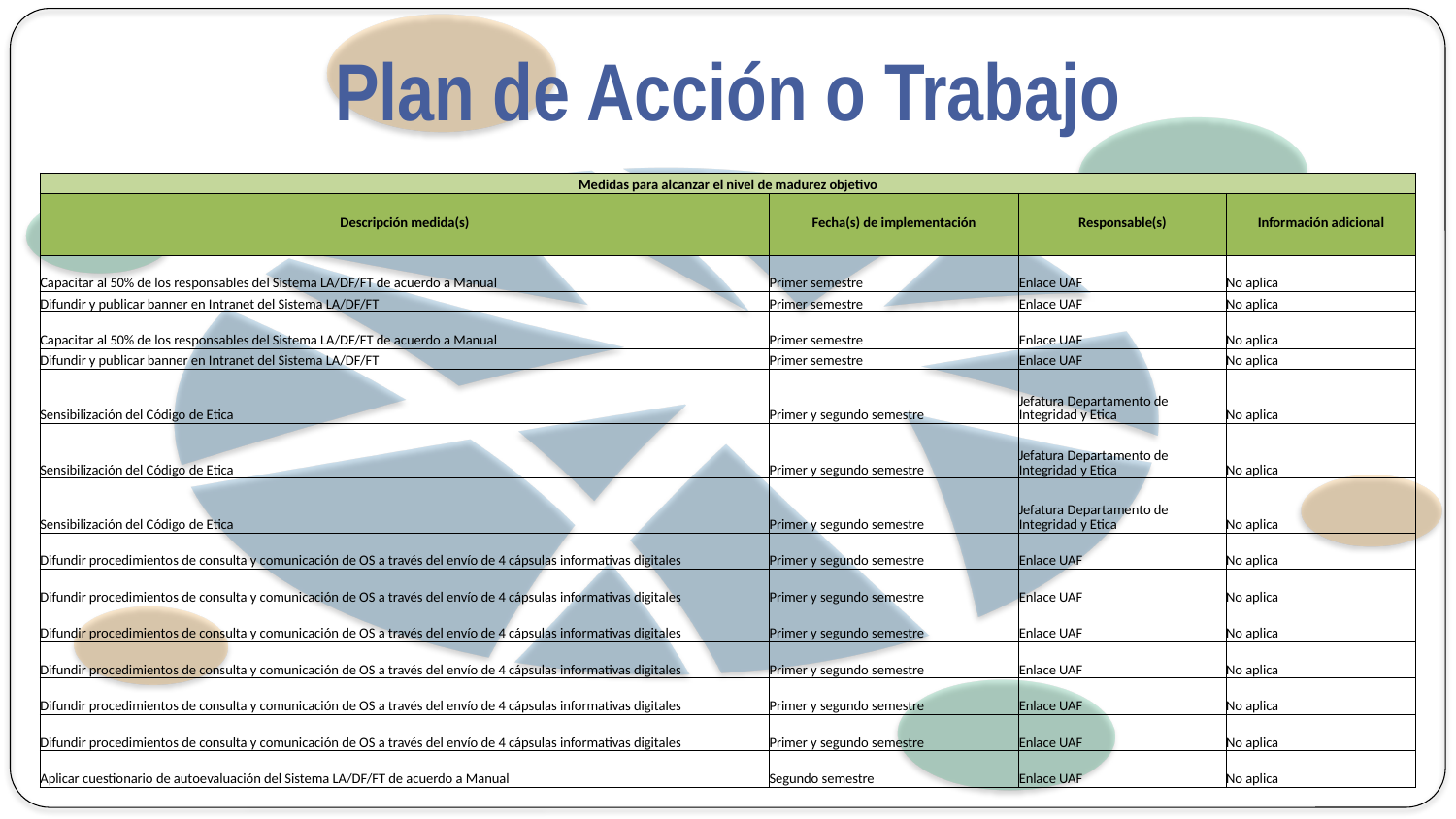

# Plan de Acción o Trabajo
| Medidas para alcanzar el nivel de madurez objetivo |  |  |  |
| --- | --- | --- | --- |
| Descripción medida(s) | Fecha(s) de implementación | Responsable(s) | Información adicional |
| Capacitar al 50% de los responsables del Sistema LA/DF/FT de acuerdo a Manual | Primer semestre | Enlace UAF | No aplica |
| Difundir y publicar banner en Intranet del Sistema LA/DF/FT | Primer semestre | Enlace UAF | No aplica |
| Capacitar al 50% de los responsables del Sistema LA/DF/FT de acuerdo a Manual | Primer semestre | Enlace UAF | No aplica |
| Difundir y publicar banner en Intranet del Sistema LA/DF/FT | Primer semestre | Enlace UAF | No aplica |
| Sensibilización del Código de Etica | Primer y segundo semestre | Jefatura Departamento de Integridad y Etica | No aplica |
| Sensibilización del Código de Etica | Primer y segundo semestre | Jefatura Departamento de Integridad y Etica | No aplica |
| Sensibilización del Código de Etica | Primer y segundo semestre | Jefatura Departamento de Integridad y Etica | No aplica |
| Difundir procedimientos de consulta y comunicación de OS a través del envío de 4 cápsulas informativas digitales | Primer y segundo semestre | Enlace UAF | No aplica |
| Difundir procedimientos de consulta y comunicación de OS a través del envío de 4 cápsulas informativas digitales | Primer y segundo semestre | Enlace UAF | No aplica |
| Difundir procedimientos de consulta y comunicación de OS a través del envío de 4 cápsulas informativas digitales | Primer y segundo semestre | Enlace UAF | No aplica |
| Difundir procedimientos de consulta y comunicación de OS a través del envío de 4 cápsulas informativas digitales | Primer y segundo semestre | Enlace UAF | No aplica |
| Difundir procedimientos de consulta y comunicación de OS a través del envío de 4 cápsulas informativas digitales | Primer y segundo semestre | Enlace UAF | No aplica |
| Difundir procedimientos de consulta y comunicación de OS a través del envío de 4 cápsulas informativas digitales | Primer y segundo semestre | Enlace UAF | No aplica |
| Aplicar cuestionario de autoevaluación del Sistema LA/DF/FT de acuerdo a Manual | Segundo semestre | Enlace UAF | No aplica |